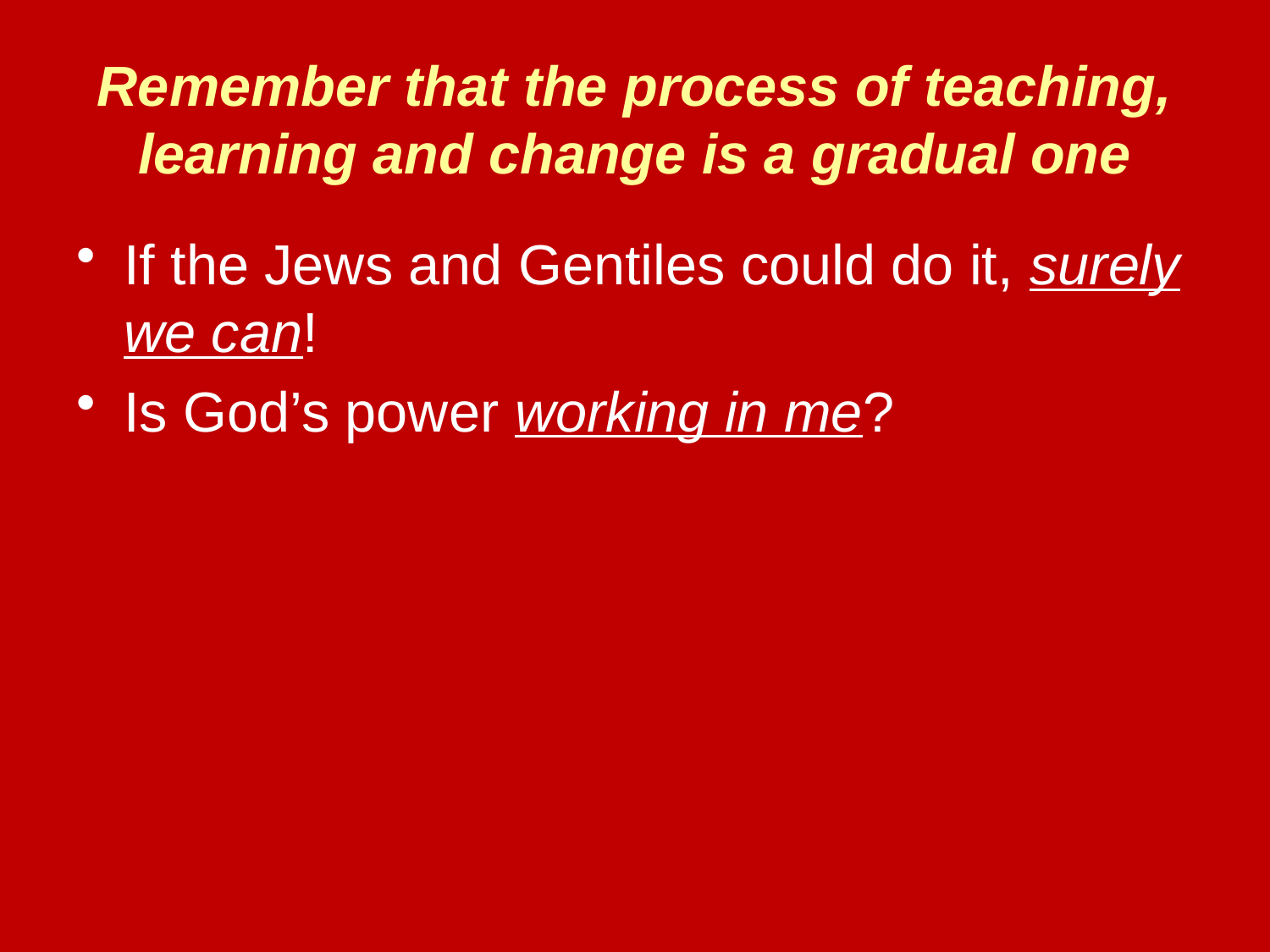

# Remember that the process of teaching, learning and change is a gradual one
If the Jews and Gentiles could do it, surely we can!
Is God’s power working in me?